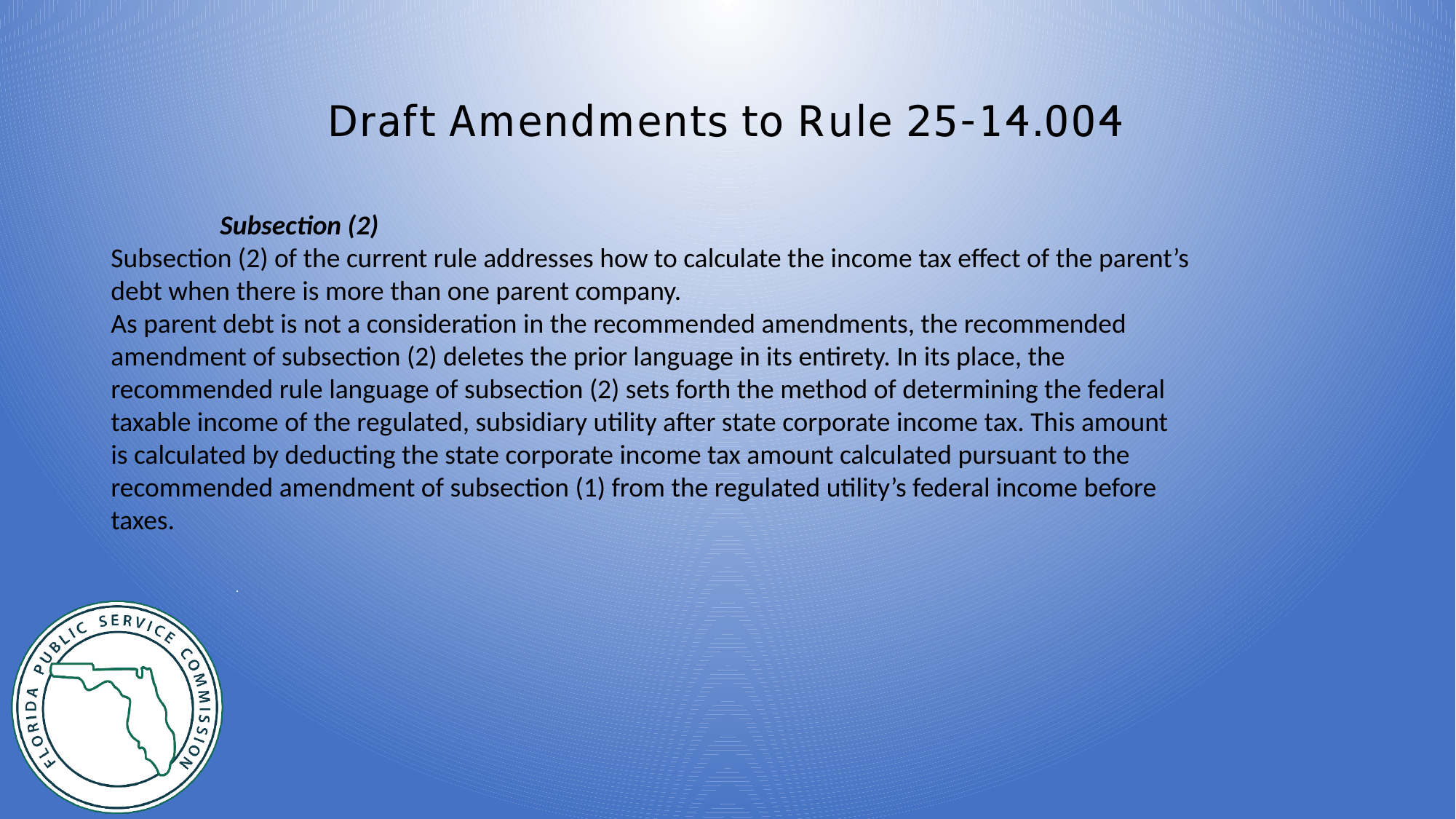

# Draft Amendments to Rule 25-14.004
	Subsection (2)
Subsection (2) of the current rule addresses how to calculate the income tax effect of the parent’s
debt when there is more than one parent company.
As parent debt is not a consideration in the recommended amendments, the recommended
amendment of subsection (2) deletes the prior language in its entirety. In its place, the
recommended rule language of subsection (2) sets forth the method of determining the federal
taxable income of the regulated, subsidiary utility after state corporate income tax. This amount
is calculated by deducting the state corporate income tax amount calculated pursuant to the
recommended amendment of subsection (1) from the regulated utility’s federal income before
taxes.